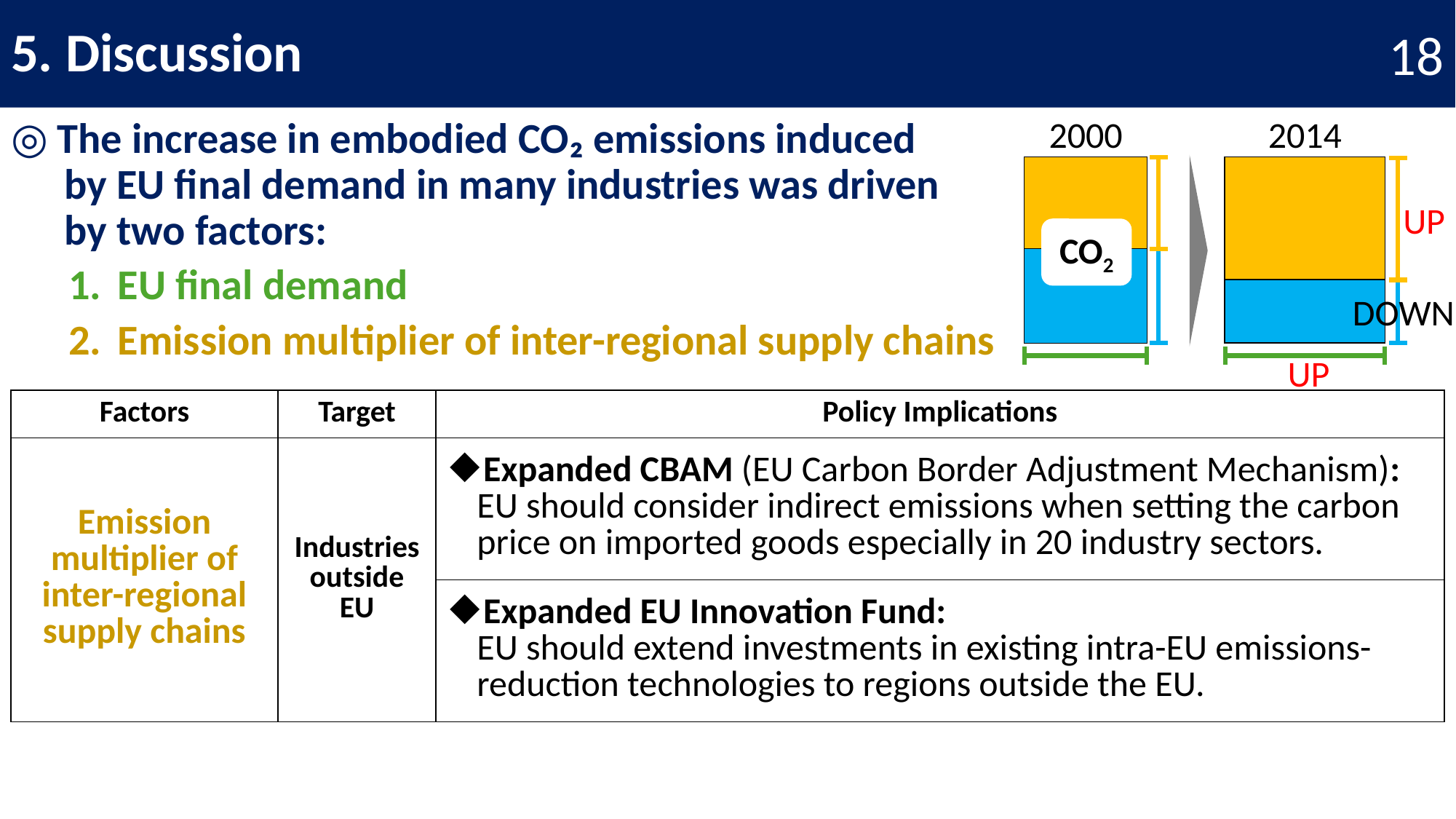

# 5. Discussion
18
2000
2014
◎ The increase in embodied CO₂ emissions induced
by EU final demand in many industries was driven
by two factors:
EU final demand
Emission multiplier of inter-regional supply chains

UP
CO2

DOWN
UP
| Factors | Target | Policy Implications |
| --- | --- | --- |
| Emission multiplier of inter-regional supply chains | Industries outside EU | Expanded CBAM (EU Carbon Border Adjustment Mechanism): EU should consider indirect emissions when setting the carbon price on imported goods especially in 20 industry sectors. |
|  |  | Expanded EU Innovation Fund: EU should extend investments in existing intra-EU emissions-reduction technologies to regions outside the EU. |